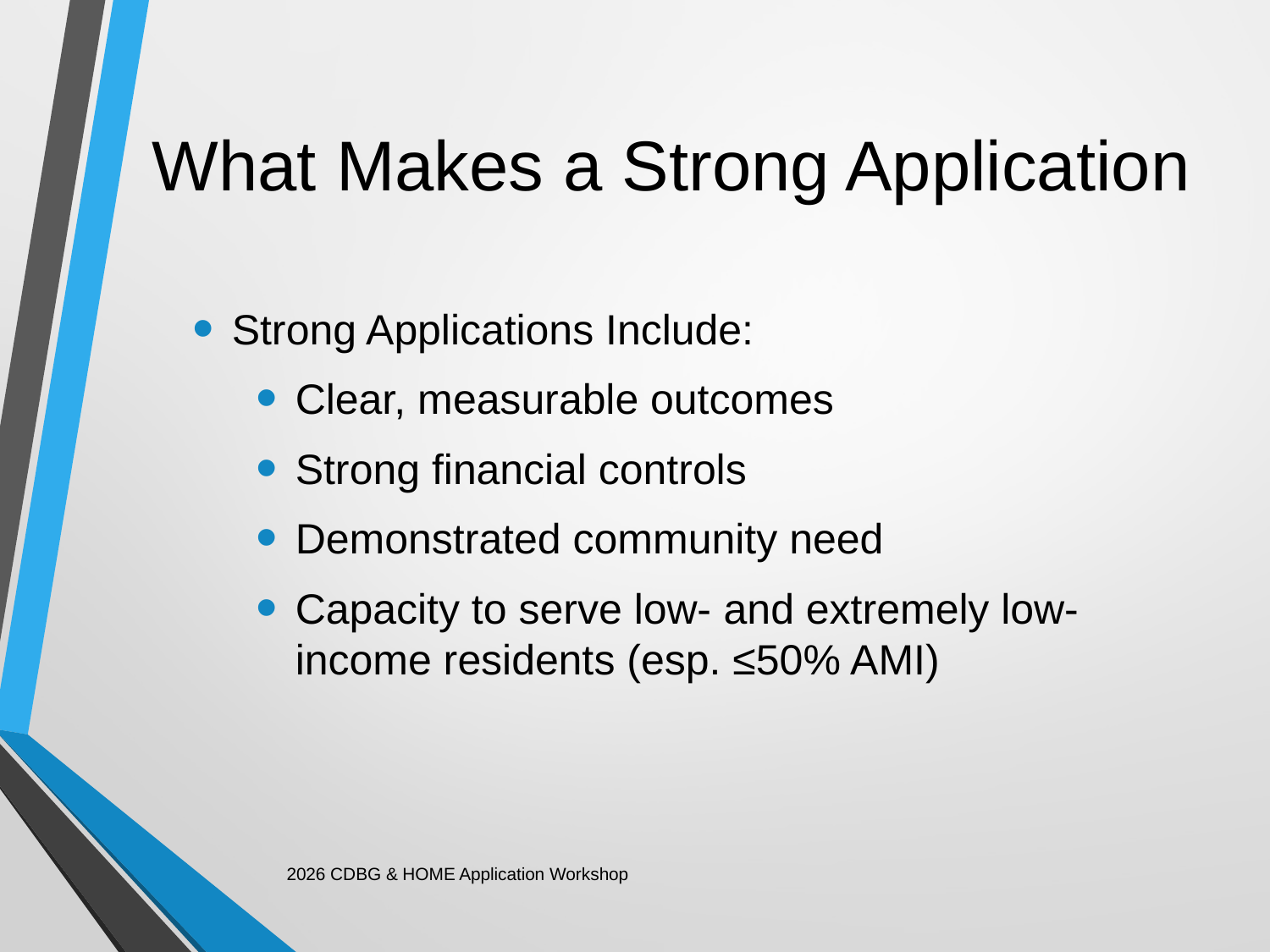

# What Makes a Strong Application
Strong Applications Include:
Clear, measurable outcomes
Strong financial controls
Demonstrated community need
Capacity to serve low- and extremely low-income residents (esp. ≤50% AMI)
2026 CDBG & HOME Application Workshop